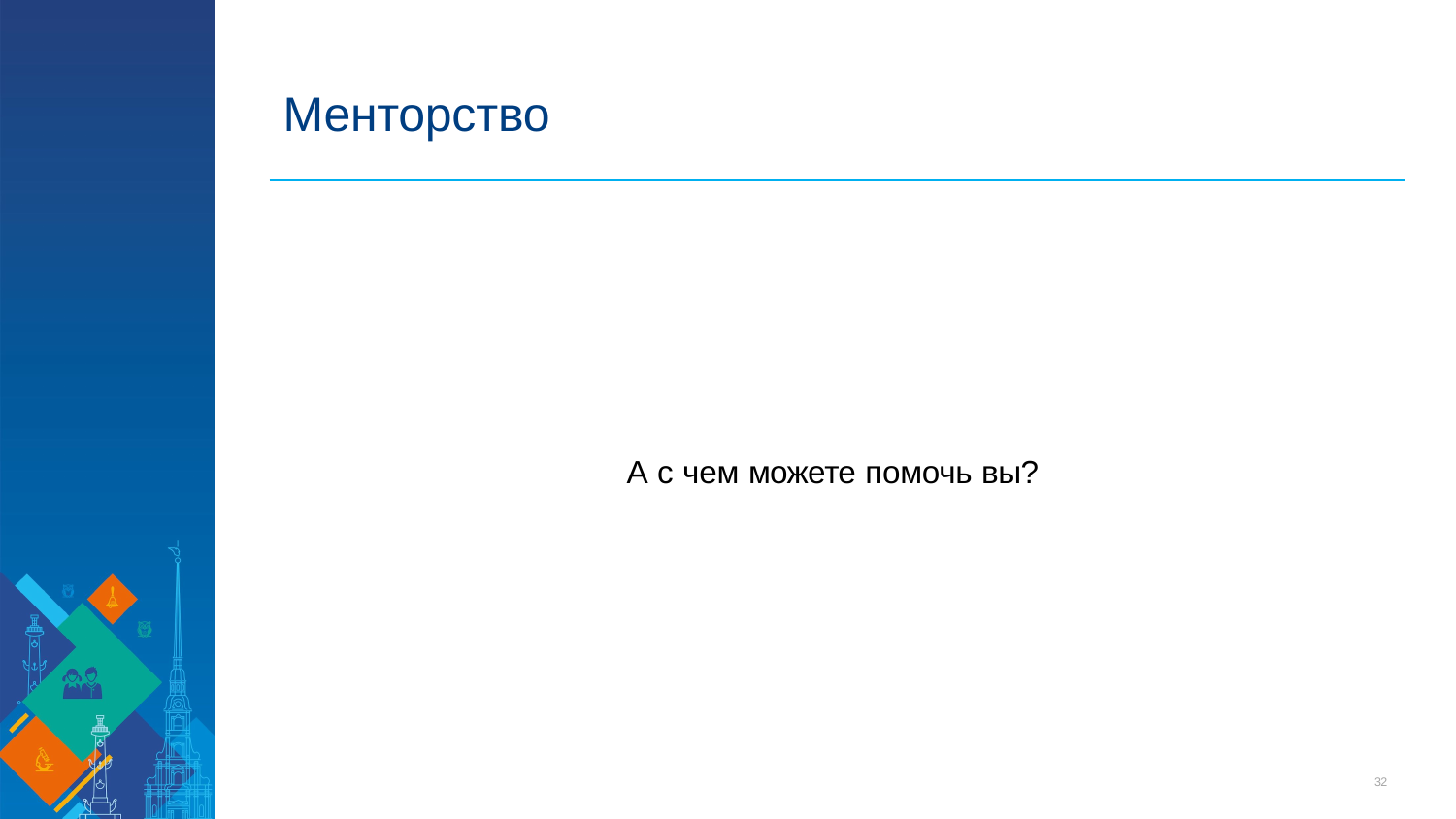

# Менторство
А с чем можете помочь вы?
32